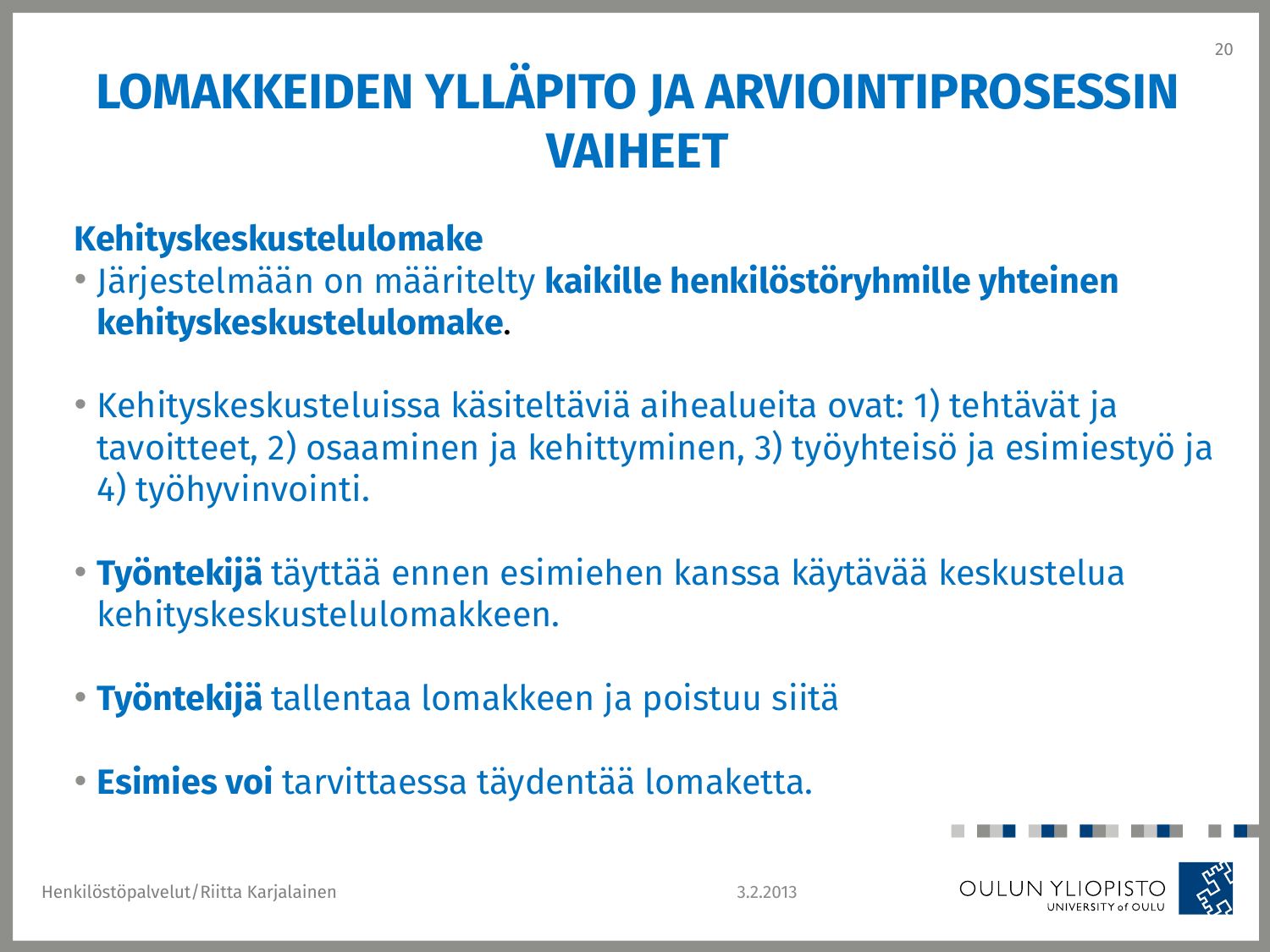

20
# LOMAKKEIDEN YLLÄPITO JA ARVIOINTIPROSESSIN VAIHEET
Kehityskeskustelulomake
Järjestelmään on määritelty kaikille henkilöstöryhmille yhteinen kehityskeskustelulomake.

Kehityskeskusteluissa käsiteltäviä aihealueita ovat: 1) tehtävät ja tavoitteet, 2) osaaminen ja kehittyminen, 3) työyhteisö ja esimiestyö ja 4) työhyvinvointi.

Työntekijä täyttää ennen esimiehen kanssa käytävää keskustelua kehityskeskustelulomakkeen.

Työntekijä tallentaa lomakkeen ja poistuu siitä

Esimies voi tarvittaessa täydentää lomaketta.

Henkilöstöpalvelut/Riitta Karjalainen
3.2.2013